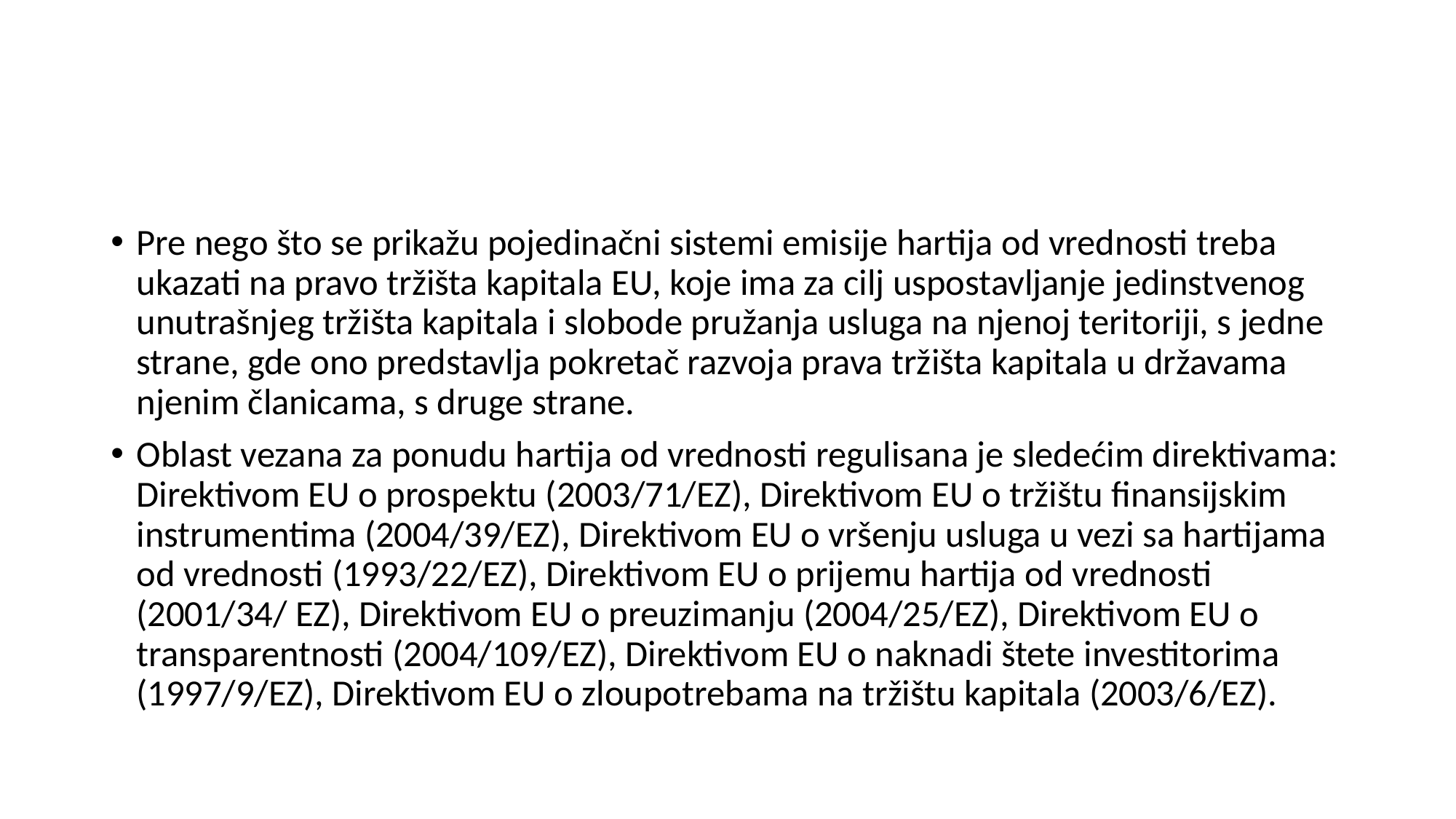

#
Pre nego što se prikažu pojedinačni sistemi emisije hartija od vrednosti treba ukazati na pravo tržišta kapitala EU, koje ima za cilj uspostavljanje jedinstvenog unutrašnjeg tržišta kapitala i slobode pružanja usluga na njenoj teritoriji, s jedne strane, gde ono predstavlja pokretač razvoja prava tržišta kapitala u državama njenim članicama, s druge strane.
Oblast vezana za ponudu hartija od vrednosti regulisana je sledećim direktivama: Direktivom EU o prospektu (2003/71/EZ), Direktivom EU o tržištu finansijskim instrumentima (2004/39/EZ), Direktivom EU o vršenju usluga u vezi sa hartijama od vrednosti (1993/22/EZ), Direktivom EU o prijemu hartija od vrednosti (2001/34/ EZ), Direktivom EU o preuzimanju (2004/25/EZ), Direktivom EU o transparentnosti (2004/109/EZ), Direktivom EU o naknadi štete investitorima (1997/9/EZ), Direktivom EU o zloupotrebama na tržištu kapitala (2003/6/EZ).